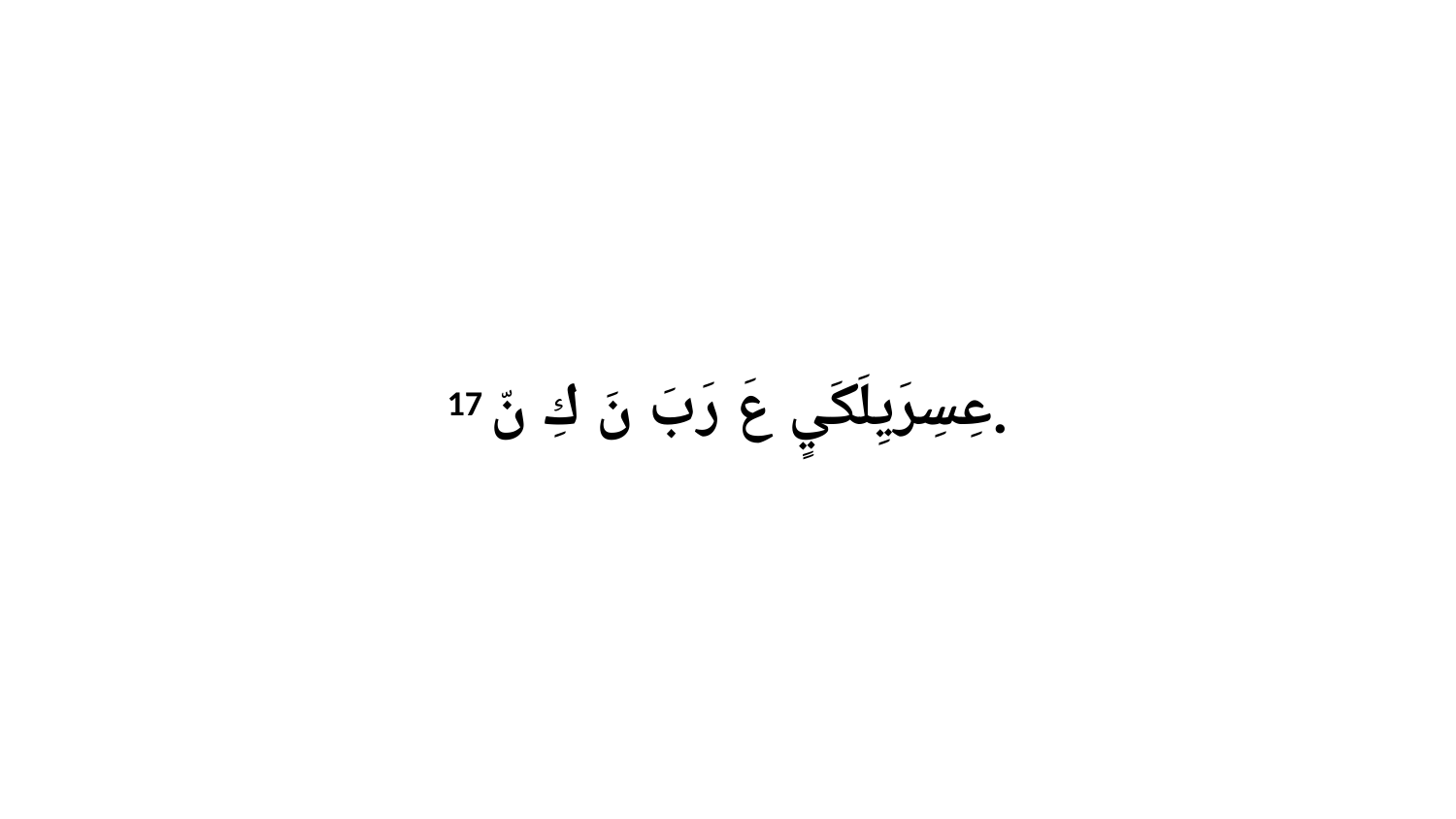

17 عِسِرَيِلَكَيٍ عَ رَبَ نَ كِ نّ.